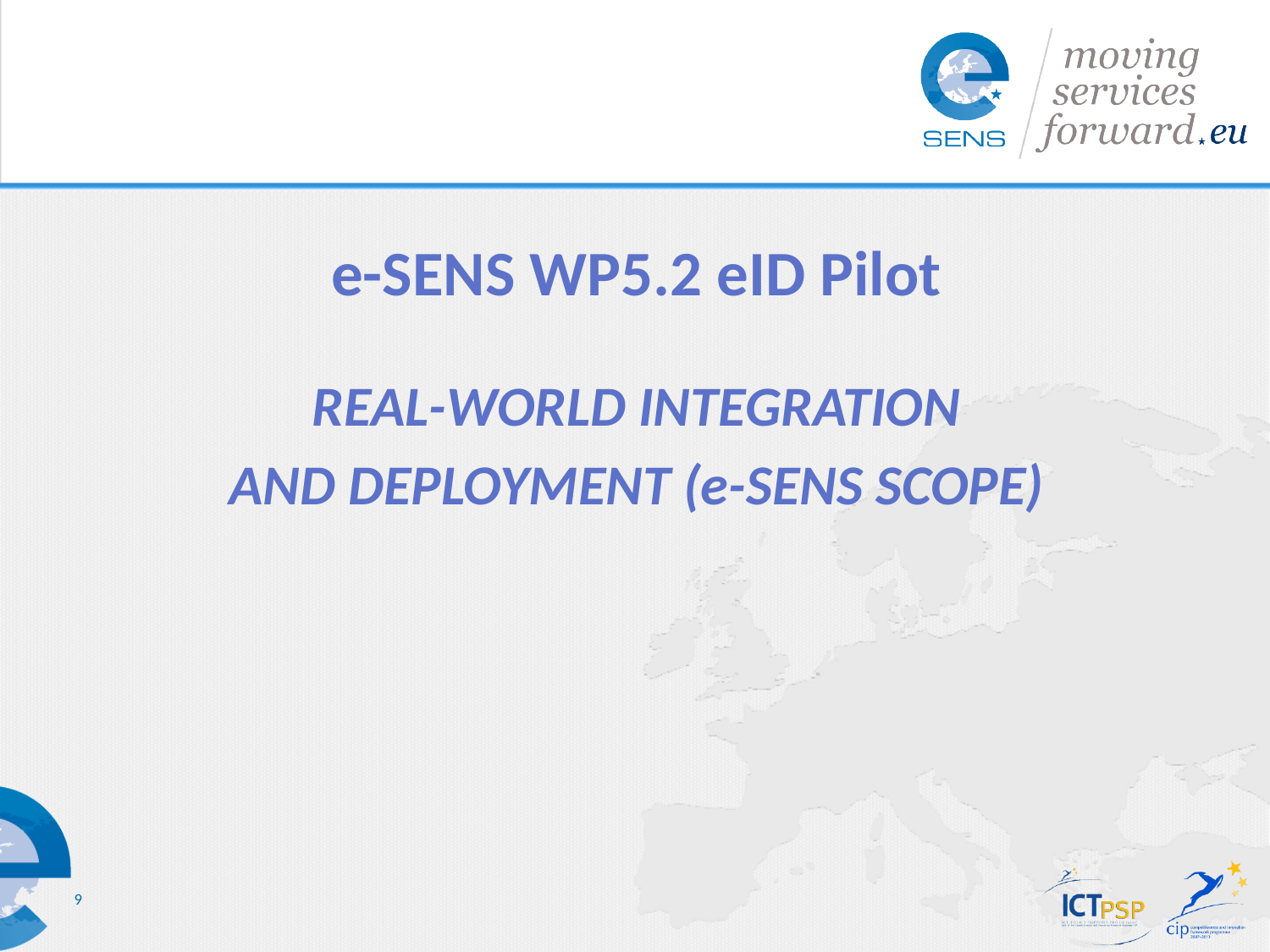

e-SENS WP5.2 eID Pilot

REAL-WORLD INTEGRATION
AND DEPLOYMENT (e-SENS SCOPE)
9